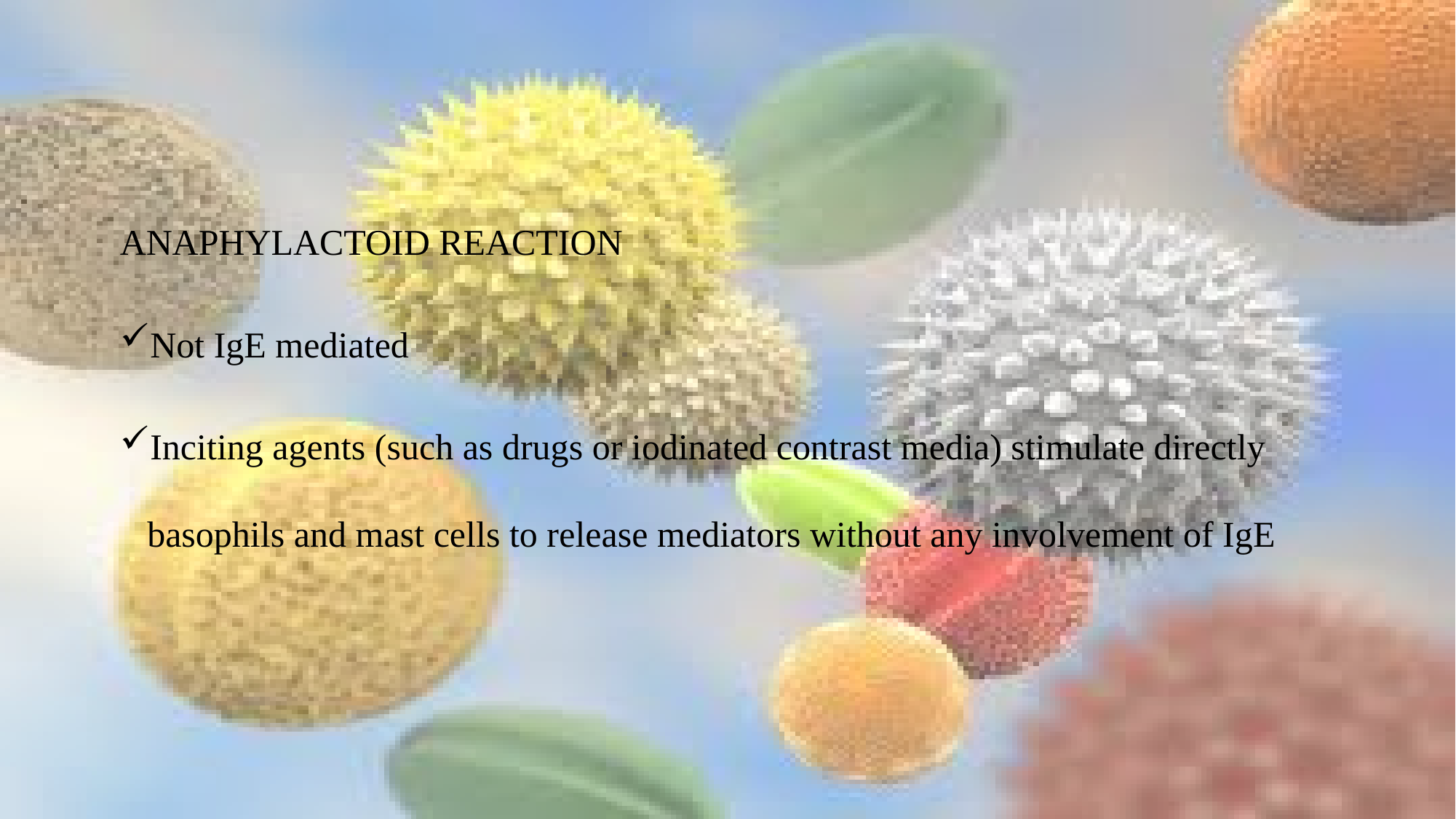

ANAPHYLACTOID REACTION
Not IgE mediated
Inciting agents (such as drugs or iodinated contrast media) stimulate directly basophils and mast cells to release mediators without any involvement of IgE